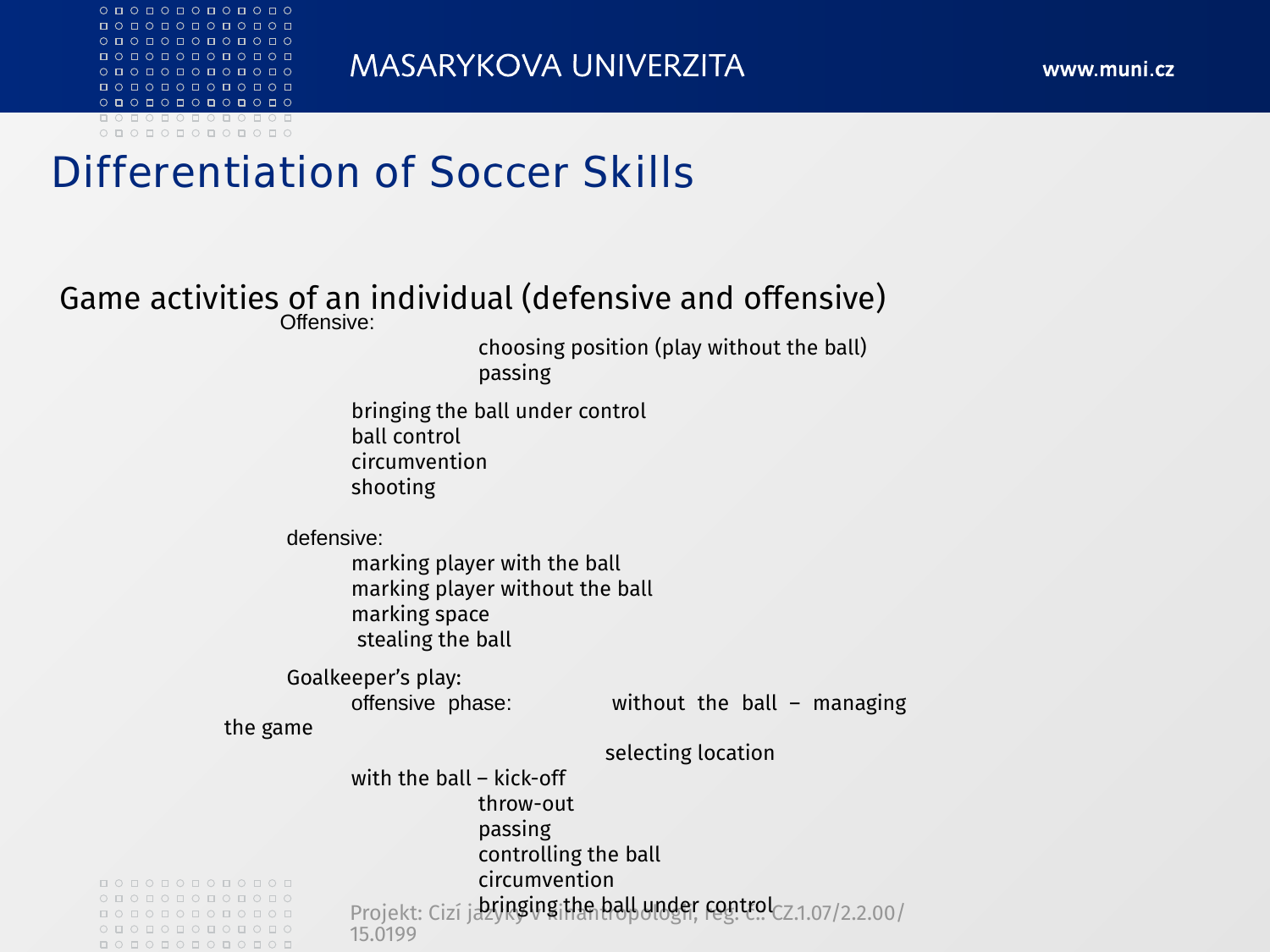

# Differentiation of Soccer Skills
Game activities of an individual (defensive and offensive)
    Offensive:
		choosing position (play without the ball)
		passing

	bringing the ball under control
	ball control
	circumvention
	shooting

defensive:
	marking player with the ball
	marking player without the ball
	marking space
	 stealing the ball

Goalkeeper’s play:
	offensive phase:	without the ball – managing the game
			selecting location
	with the ball – kick-off
		throw-out
		passing
		controlling the ball
		circumvention
		bringing the ball under control

Projekt: Cizí jazyky v kinantropologii, reg. č.: CZ.1.07/2.2.00/15.0199